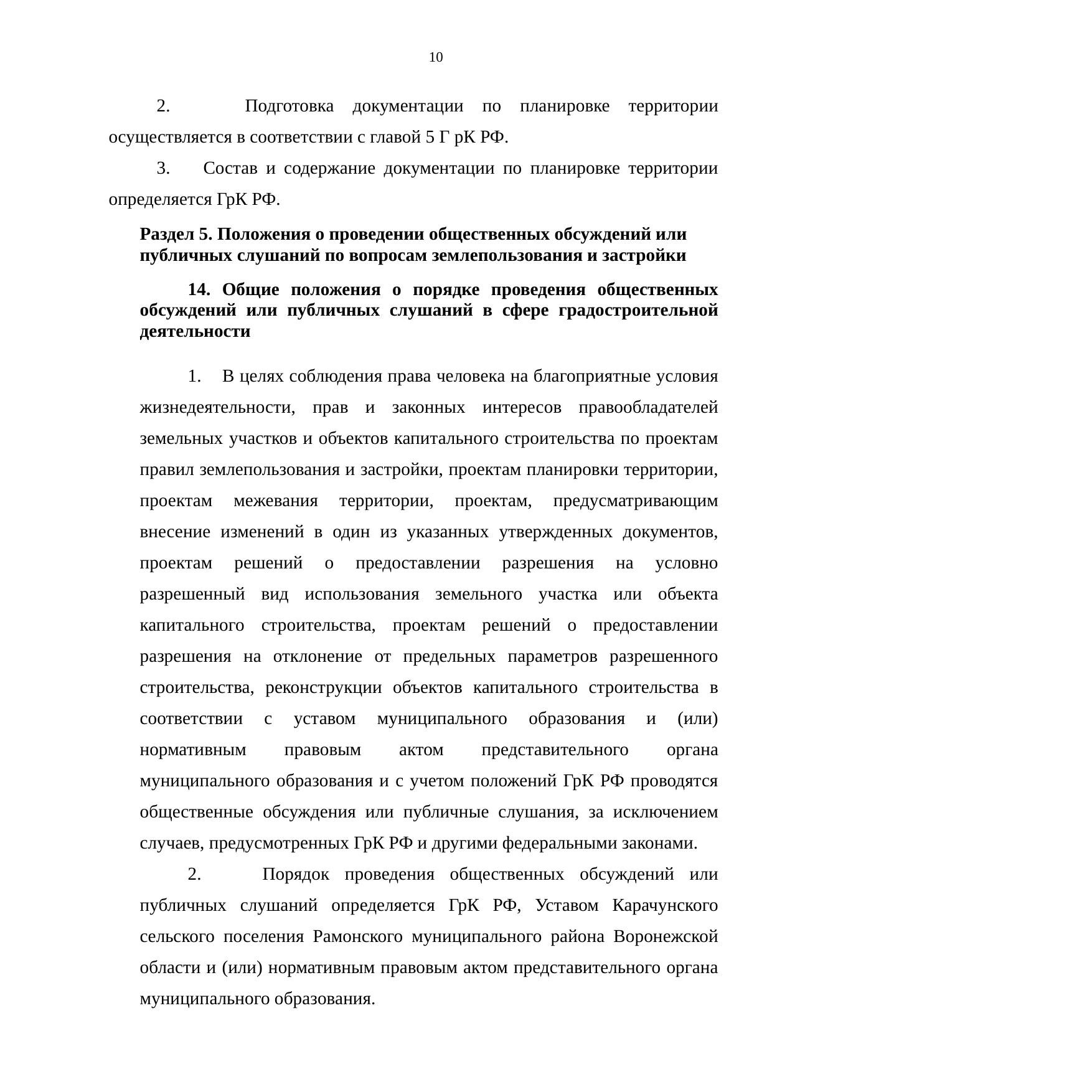

10
2.    Подготовка документации по планировке территории осуществляется в соответствии с главой 5 Г рК РФ.
3.    Состав и содержание документации по планировке территории определяется ГрК РФ.
Раздел 5. Положения о проведении общественных обсуждений или публичных слушаний по вопросам землепользования и застройки
14. Общие положения о порядке проведения общественных обсуждений или публичных слушаний в сфере градостроительной деятельности
1.    В целях соблюдения права человека на благоприятные условия жизнедеятельности, прав и законных интересов правообладателей земельных участков и объектов капитального строительства по проектам правил землепользования и застройки, проектам планировки территории, проектам межевания территории, проектам, предусматривающим внесение изменений в один из указанных утвержденных документов, проектам решений о предоставлении разрешения на условно разрешенный вид использования земельного участка или объекта капитального строительства, проектам решений о предоставлении разрешения на отклонение от предельных параметров разрешенного строительства, реконструкции объектов капитального строительства в соответствии с уставом муниципального образования и (или) нормативным правовым актом представительного органа муниципального образования и с учетом положений ГрК РФ проводятся общественные обсуждения или публичные слушания, за исключением случаев, предусмотренных ГрК РФ и другими федеральными законами.
2.    Порядок проведения общественных обсуждений или публичных слушаний определяется ГрК РФ, Уставом Карачунского сельского поселения Рамонского муниципального района Воронежской области и (или) нормативным правовым актом представительного органа муниципального образования.